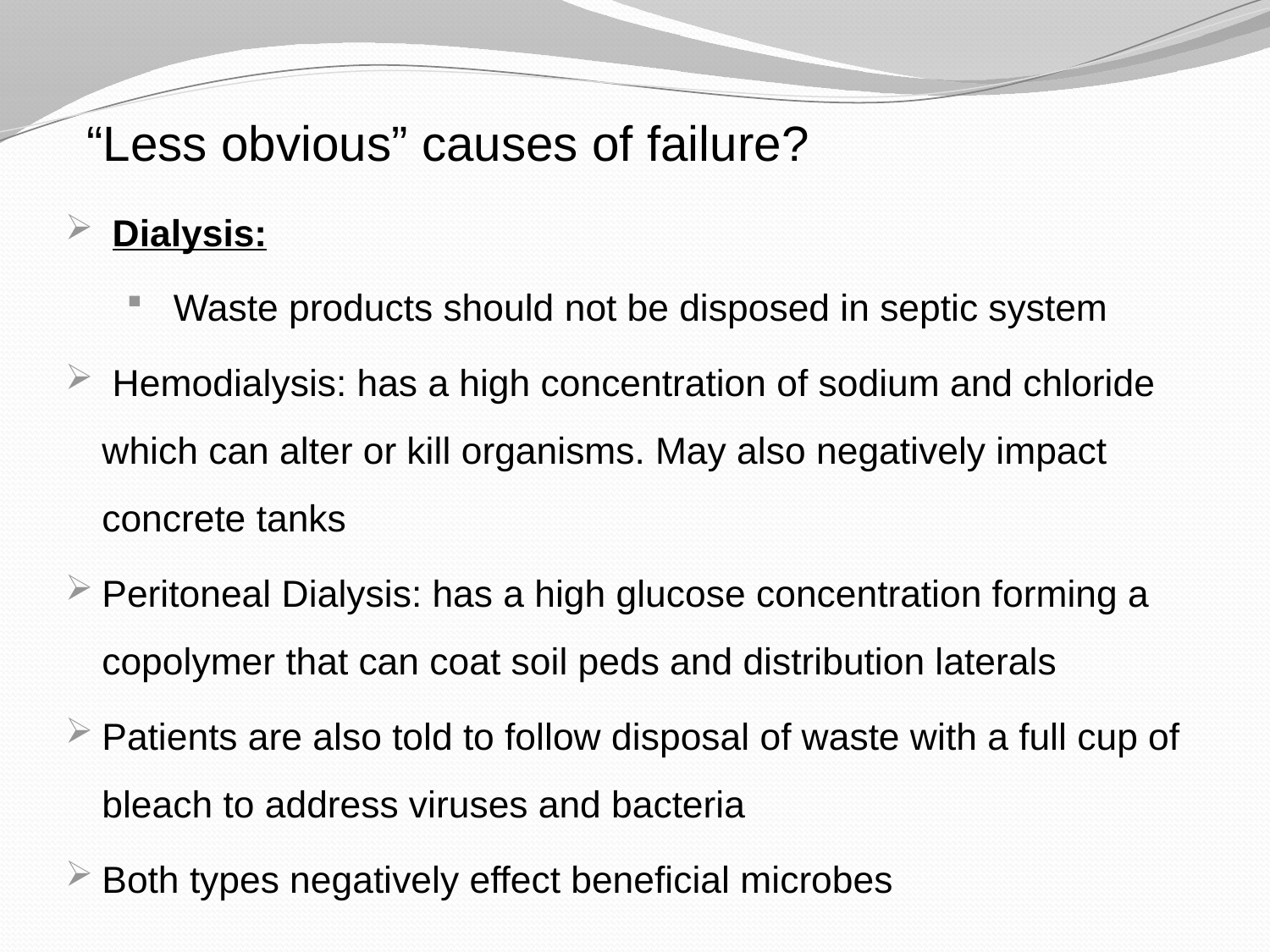

“Less obvious” causes of failure?
 Dialysis:
 Waste products should not be disposed in septic system
 Hemodialysis: has a high concentration of sodium and chloride which can alter or kill organisms. May also negatively impact concrete tanks
Peritoneal Dialysis: has a high glucose concentration forming a copolymer that can coat soil peds and distribution laterals
Patients are also told to follow disposal of waste with a full cup of bleach to address viruses and bacteria
Both types negatively effect beneficial microbes